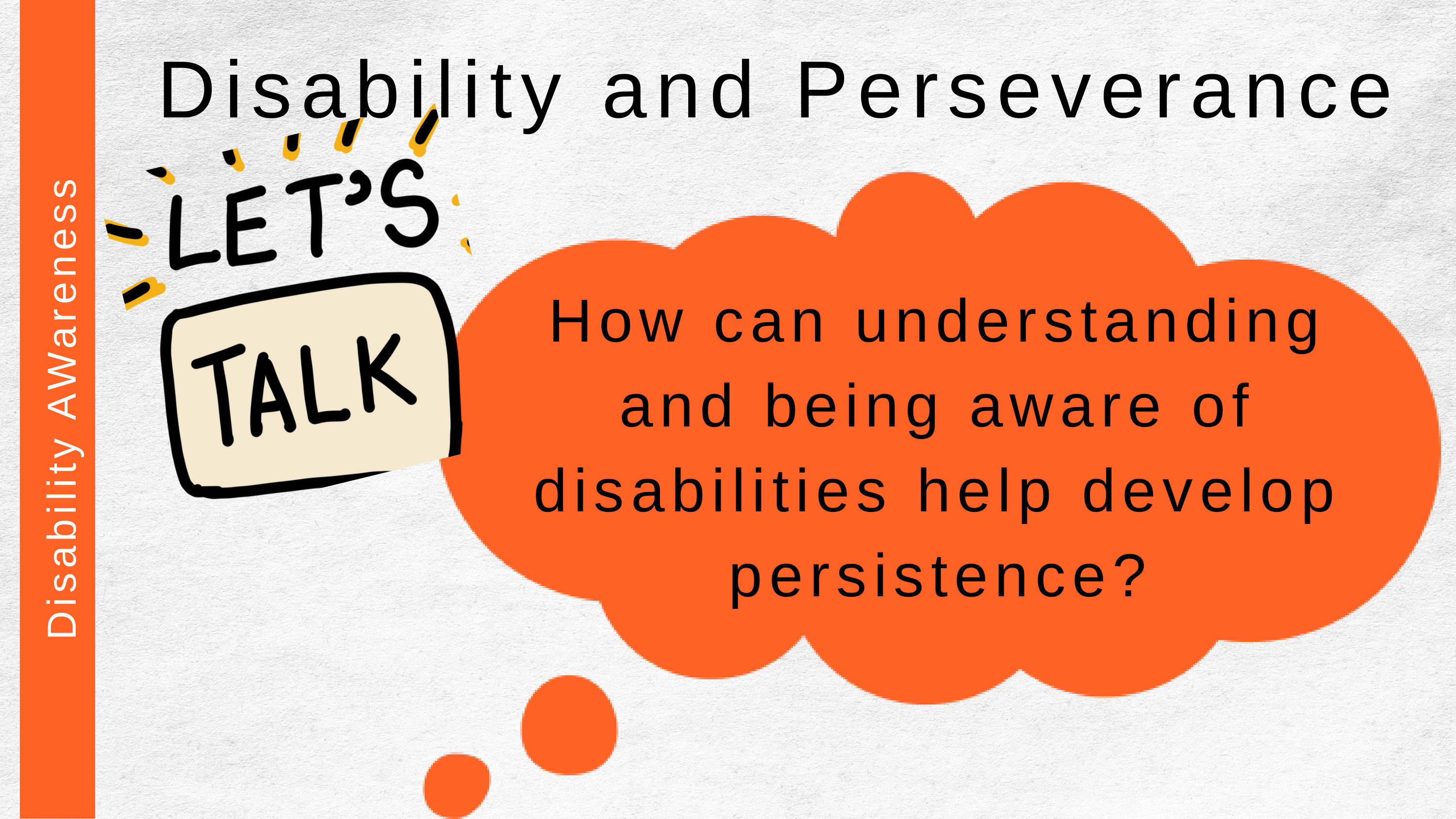

Disability and Perseverance

How can understanding and being aware of disabilities help develop persistence?
 Disability AWareness